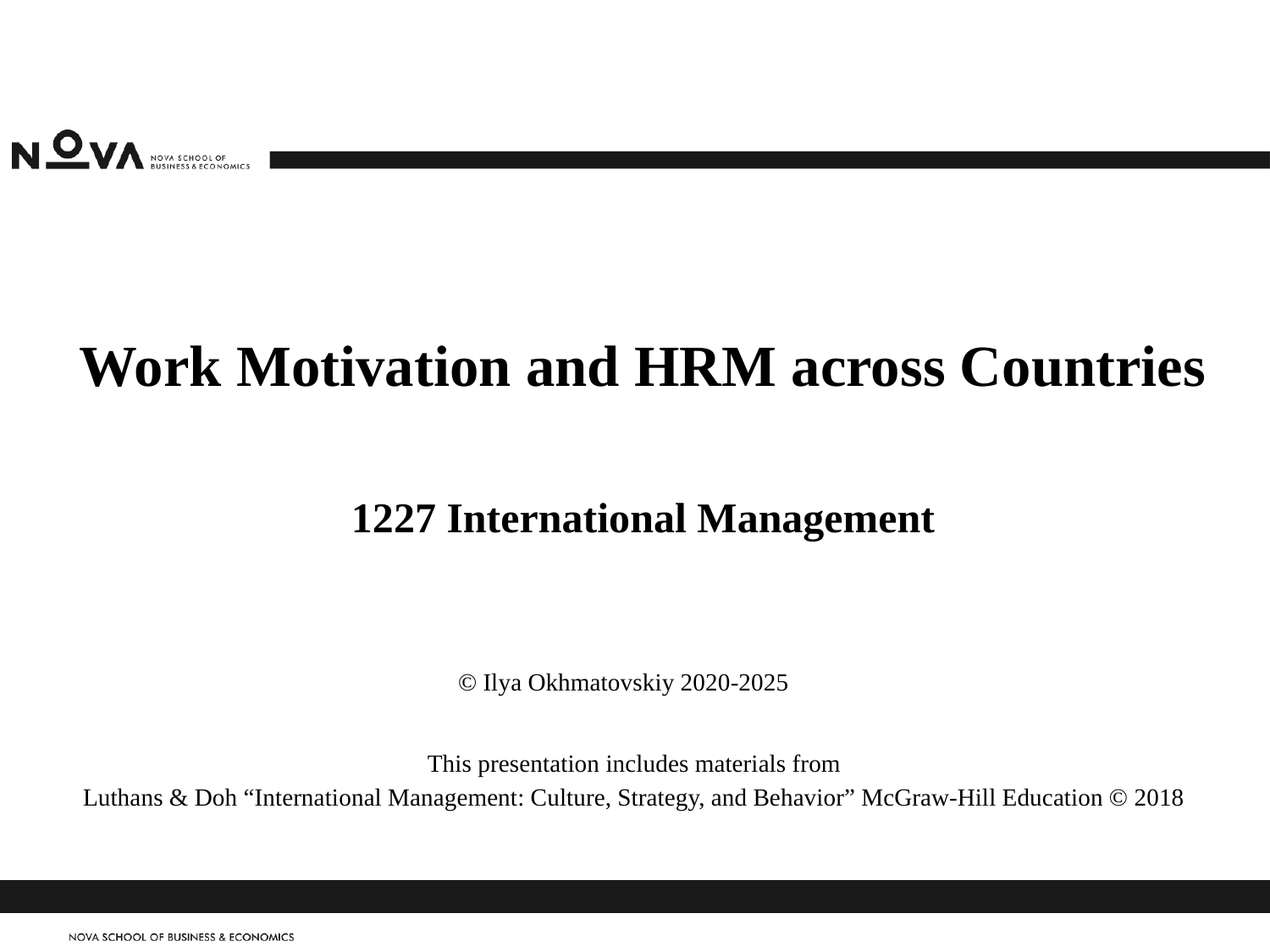

Work Motivation and HRM across Countries
# 1227 International Management

© Ilya Okhmatovskiy 2020-2025

This presentation includes materials from
Luthans & Doh “International Management: Culture, Strategy, and Behavior” McGraw-Hill Education © 2018